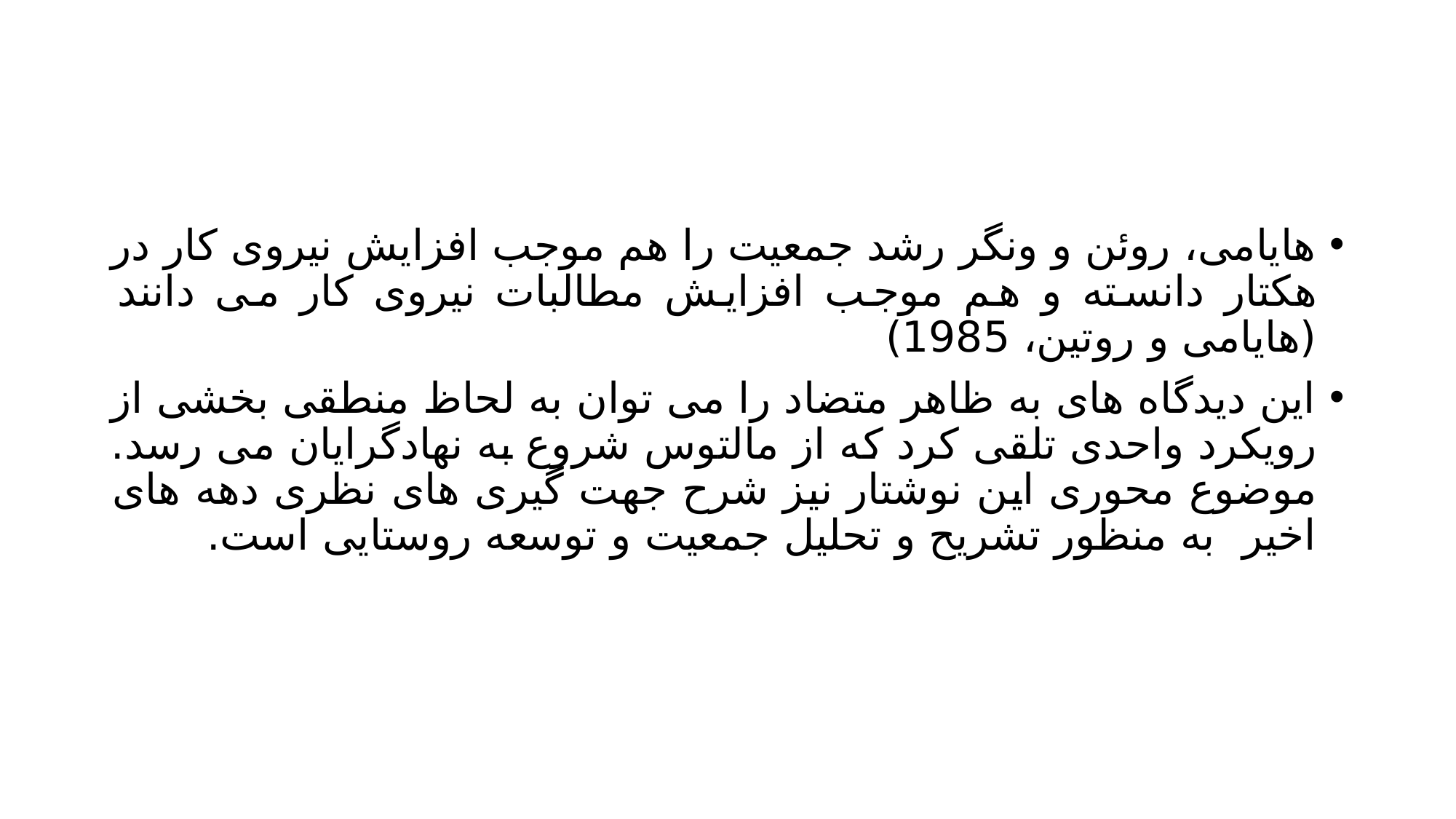

#
هایامی، روئن و ونگر رشد جمعیت را هم موجب افزایش نیروی کار در هکتار دانسته و هم موجب افزایش مطالبات نیروی کار می دانند (هایامی و روتین، 1985)
این دیدگاه های به ظاهر متضاد را می توان به لحاظ منطقی بخشی از رویکرد واحدی تلقی کرد که از مالتوس شروع به نهادگرایان می رسد. موضوع محوری این نوشتار نیز شرح جهت گیری های نظری دهه های اخیر  به منظور تشریح و تحلیل جمعیت و توسعه روستایی است.